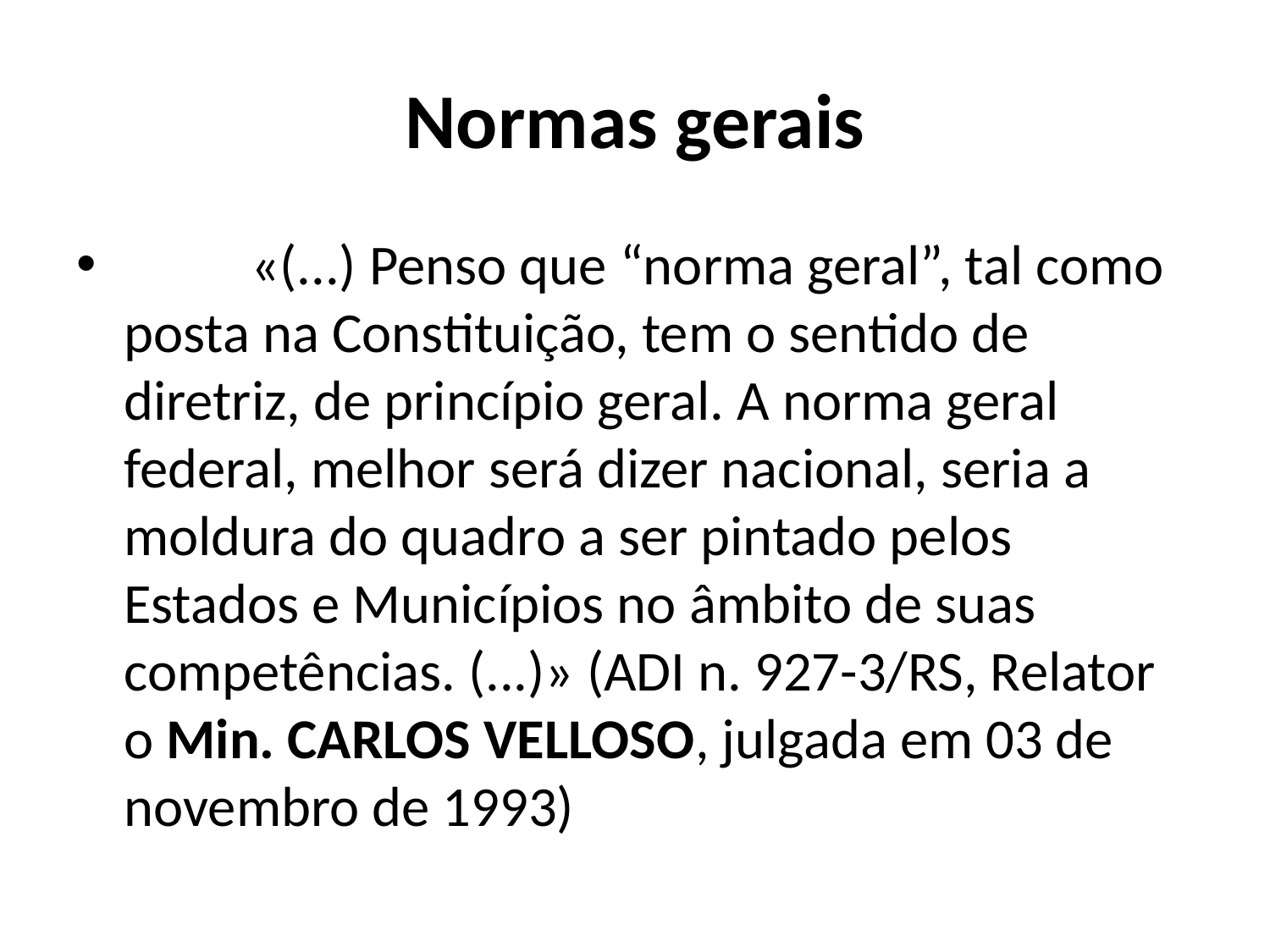

# Normas gerais
	«(...) Penso que “norma geral”, tal como posta na Constituição, tem o sentido de diretriz, de princípio geral. A norma geral federal, melhor será dizer nacional, seria a moldura do quadro a ser pintado pelos Estados e Municípios no âmbito de suas competências. (...)» (ADI n. 927-3/RS, Relator o Min. CARLOS VELLOSO, julgada em 03 de novembro de 1993)